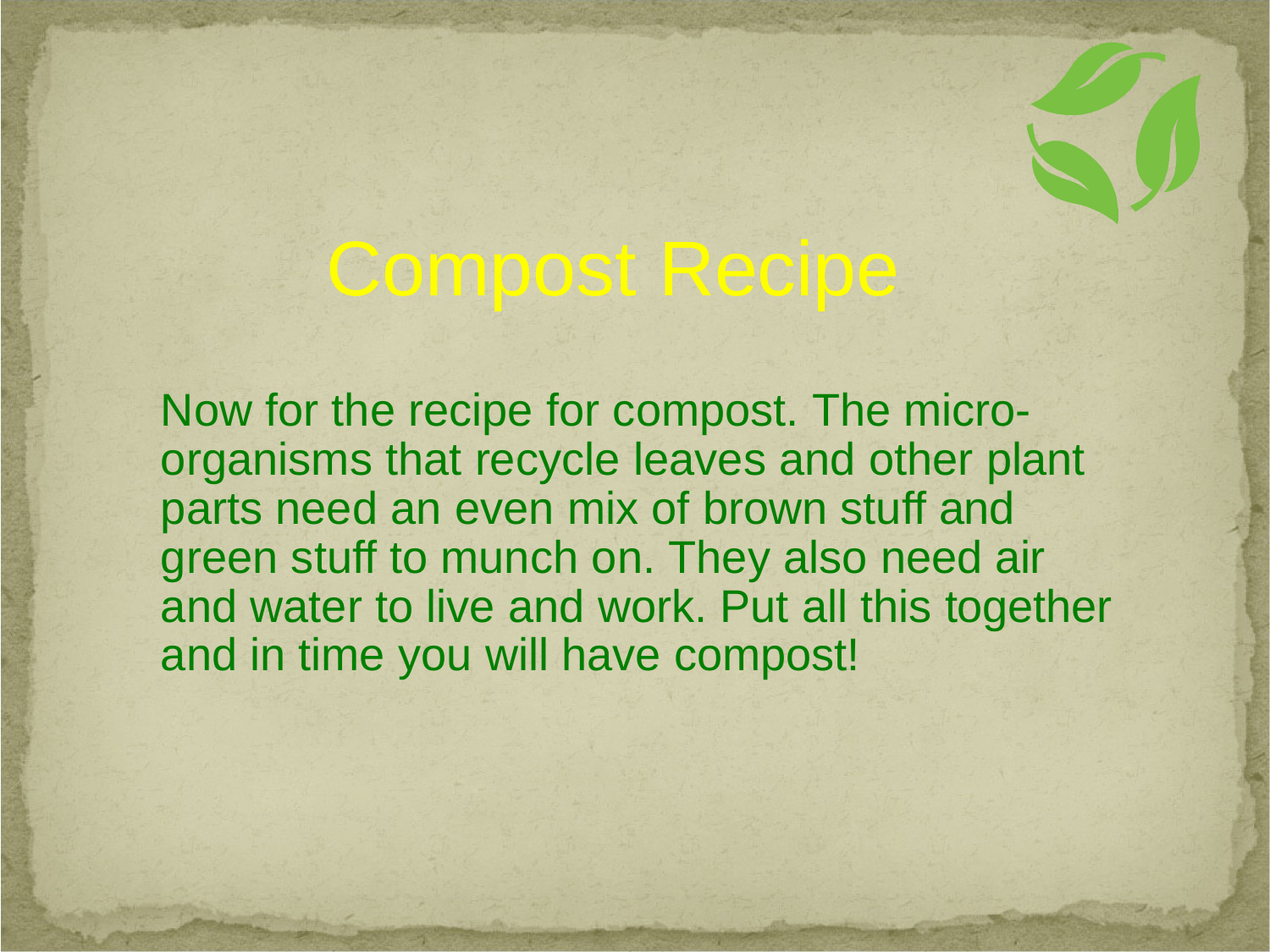

# Compost Recipe
Now for the recipe for compost. The micro- organisms that recycle leaves and other plant parts need an even mix of brown stuff and green stuff to munch on. They also need air and water to live and work. Put all this together and in time you will have compost!